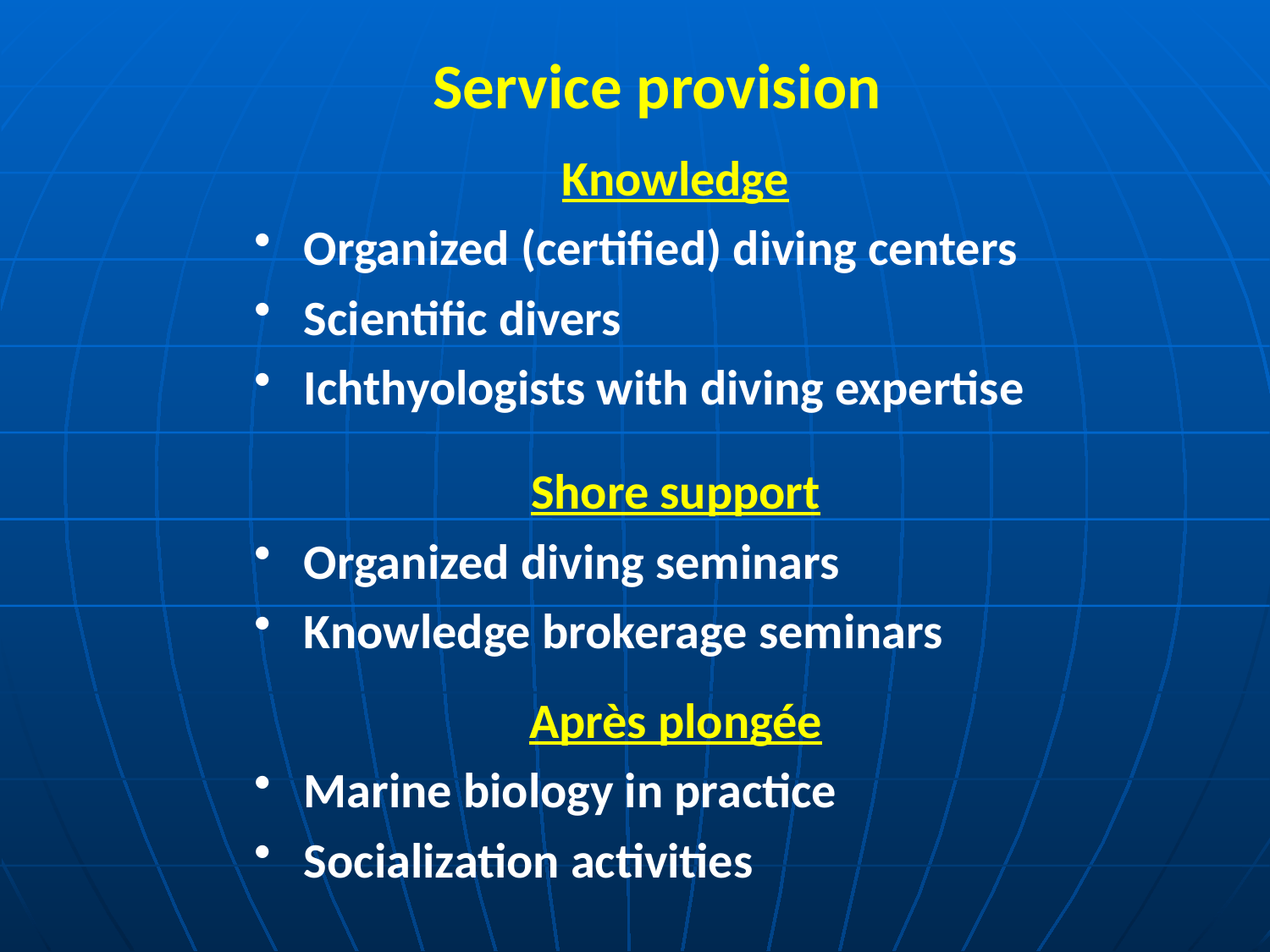

Service provision
Knowledge
Organized (certified) diving centers
Scientific divers
Ichthyologists with diving expertise

Shore support
Organized diving seminars
Knowledge brokerage seminars
Après plongée
Marine biology in practice
Socialization activities